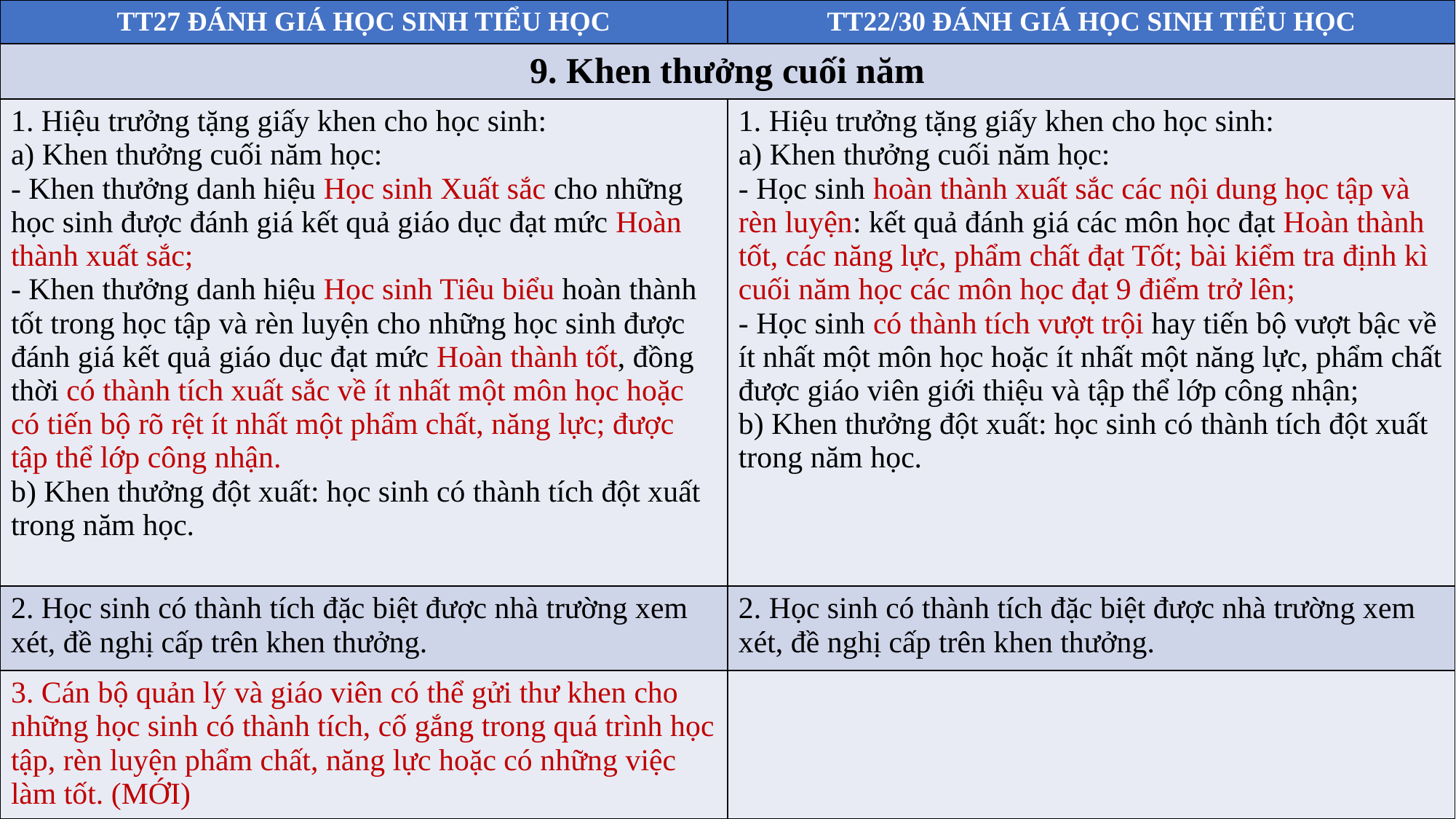

| TT27 ĐÁNH GIÁ HỌC SINH TIỂU HỌC | TT22/30 ĐÁNH GIÁ HỌC SINH TIỂU HỌC |
| --- | --- |
| 9. Khen thưởng cuối năm |  |
| 1. Hiệu trưởng tặng giấy khen cho học sinh: a) Khen thưởng cuối năm học: - Khen thưởng danh hiệu Học sinh Xuất sắc cho những học sinh được đánh giá kết quả giáo dục đạt mức Hoàn thành xuất sắc; - Khen thưởng danh hiệu Học sinh Tiêu biểu hoàn thành tốt trong học tập và rèn luyện cho những học sinh được đánh giá kết quả giáo dục đạt mức Hoàn thành tốt, đồng thời có thành tích xuất sắc về ít nhất một môn học hoặc có tiến bộ rõ rệt ít nhất một phẩm chất, năng lực; được tập thể lớp công nhận. b) Khen thưởng đột xuất: học sinh có thành tích đột xuất trong năm học. | 1. Hiệu trưởng tặng giấy khen cho học sinh: a) Khen thưởng cuối năm học: - Học sinh hoàn thành xuất sắc các nội dung học tập và rèn luyện: kết quả đánh giá các môn học đạt Hoàn thành tốt, các năng lực, phẩm chất đạt Tốt; bài kiểm tra định kì cuối năm học các môn học đạt 9 điểm trở lên; - Học sinh có thành tích vượt trội hay tiến bộ vượt bậc về ít nhất một môn học hoặc ít nhất một năng lực, phẩm chất được giáo viên giới thiệu và tập thể lớp công nhận; b) Khen thưởng đột xuất: học sinh có thành tích đột xuất trong năm học. |
| 2. Học sinh có thành tích đặc biệt được nhà trường xem xét, đề nghị cấp trên khen thưởng. | 2. Học sinh có thành tích đặc biệt được nhà trường xem xét, đề nghị cấp trên khen thưởng. |
| 3. Cán bộ quản lý và giáo viên có thể gửi thư khen cho những học sinh có thành tích, cố gắng trong quá trình học tập, rèn luyện phẩm chất, năng lực hoặc có những việc làm tốt. (MỚI) |  |